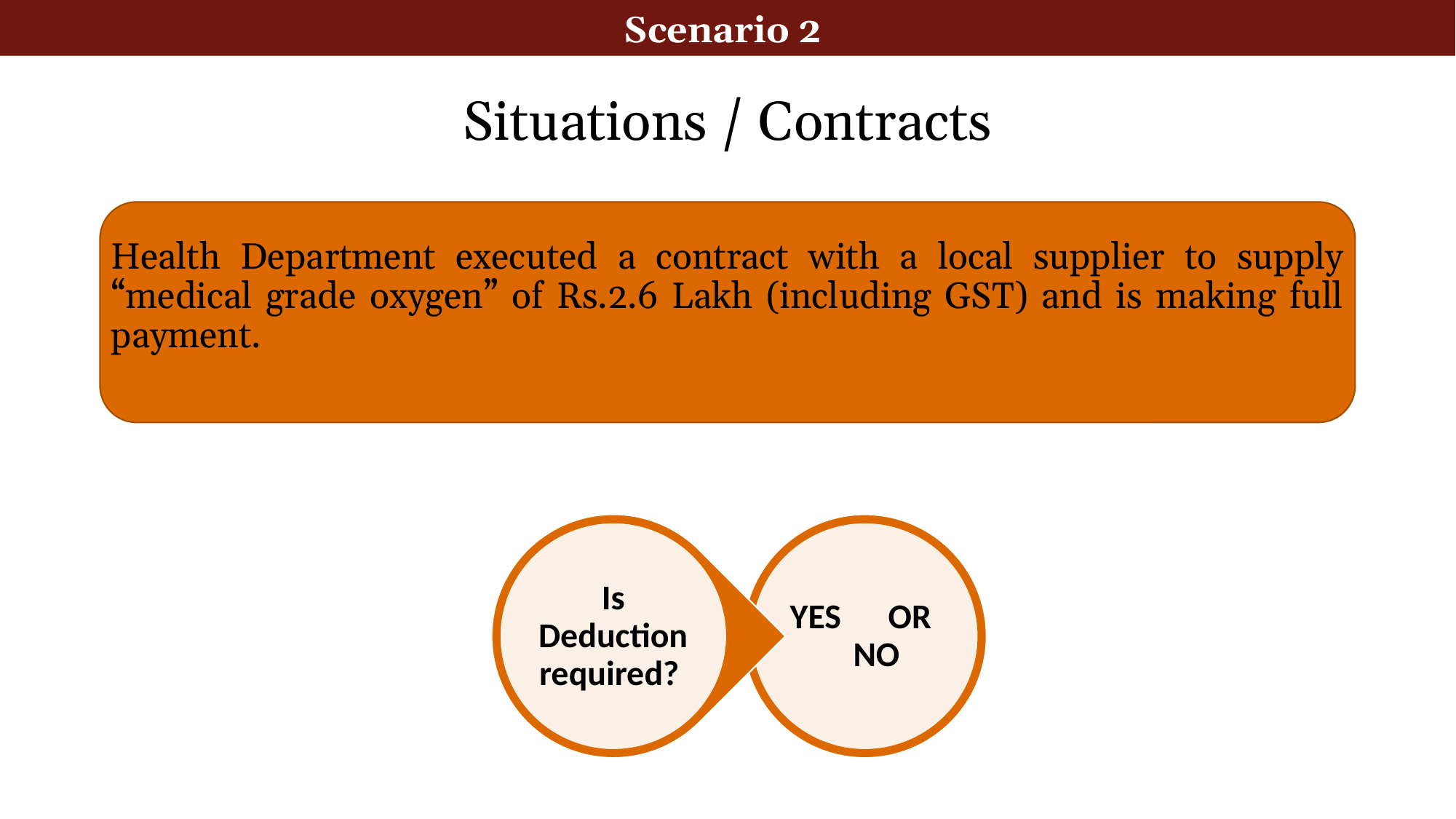

Scenario 2
# Situations / Contracts

Health Department executed a contract with a local supplier to supply “medical grade oxygen” of Rs.2.6 Lakh (including GST) and is making full payment.

YES      OR      NO
Is Deduction required?